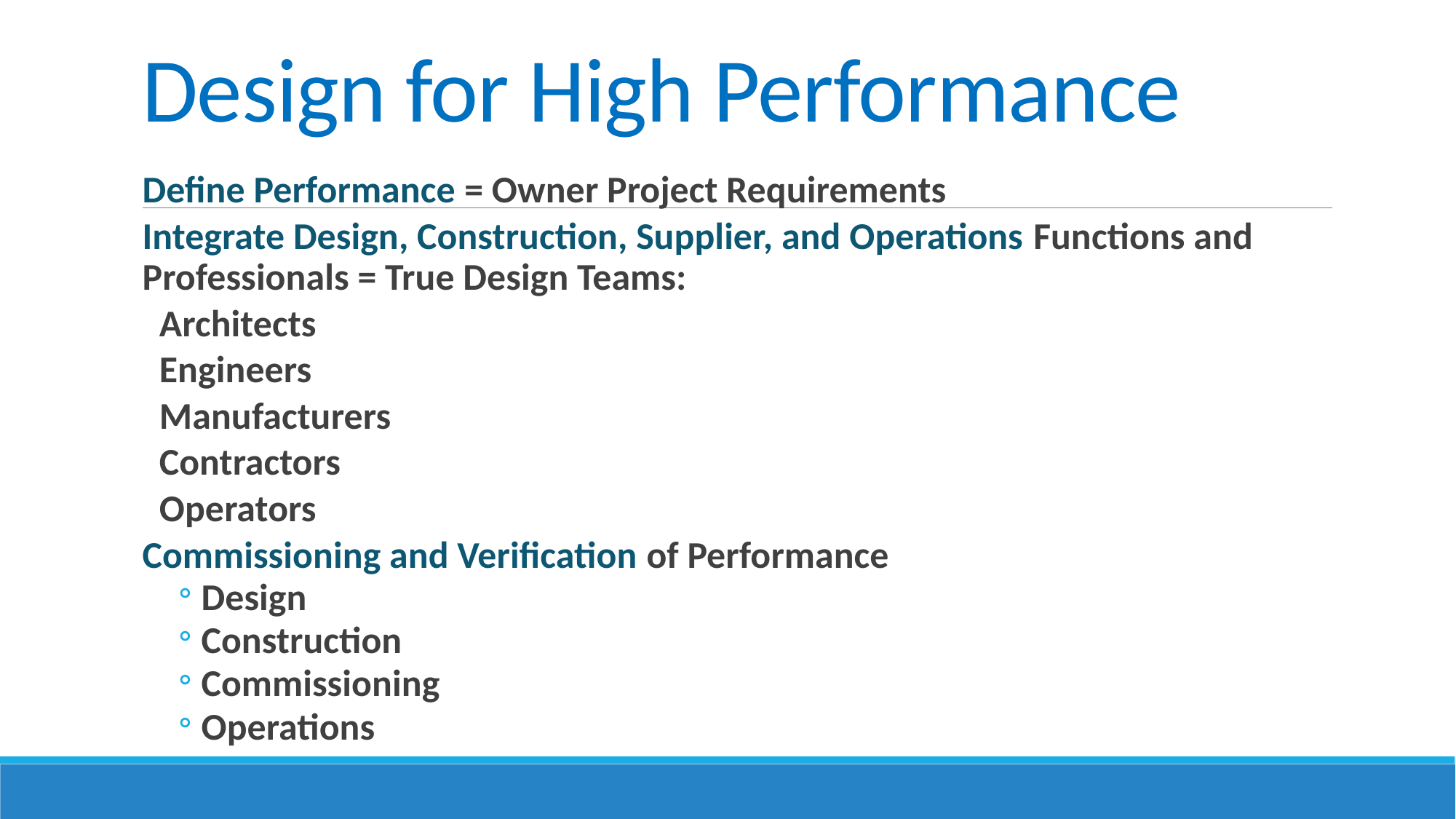

# Design for High Performance
Define Performance = Owner Project Requirements
Integrate Design, Construction, Supplier, and Operations Functions and Professionals = True Design Teams:
	Architects
	Engineers
	Manufacturers
	Contractors
	Operators
Commissioning and Verification of Performance
Design
Construction
Commissioning
Operations